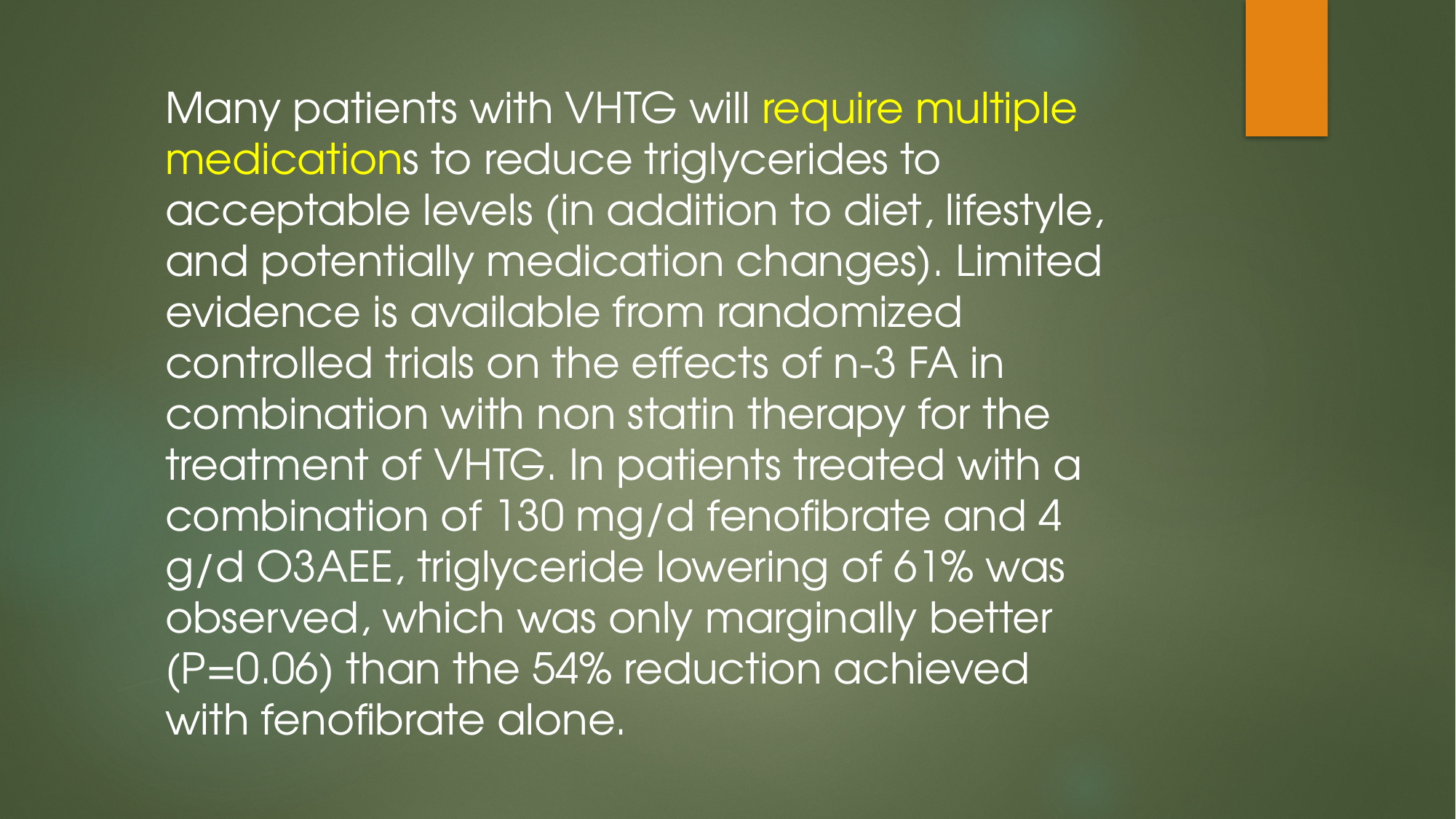

Many patients with VHTG will require multiple medications to reduce triglycerides to acceptable levels (in addition to diet, lifestyle, and potentially medication changes). Limited evidence is available from randomized controlled trials on the effects of n-3 FA in combination with non statin therapy for the treatment of VHTG. In patients treated with a combination of 130 mg/d fenofibrate and 4 g/d O3AEE, triglyceride lowering of 61% was observed, which was only marginally better (P=0.06) than the 54% reduction achieved with fenofibrate alone.